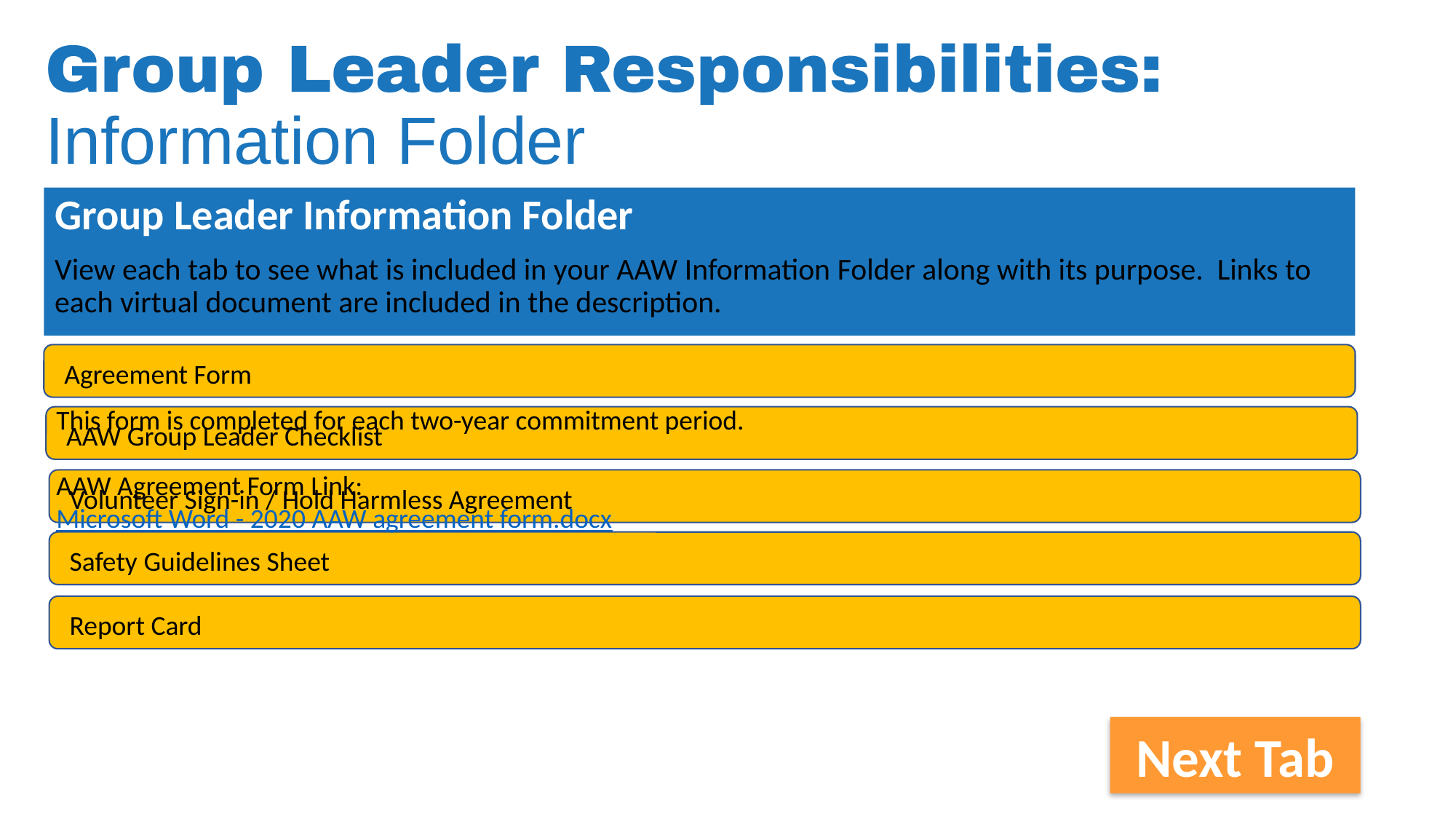

# Group Leader Responsibilities: Information Folder
Group Leader Information Folder
View each tab to see what is included in your AAW Information Folder along with its purpose.  Links to each virtual document are included in the description.

Agreement Form
This form is completed for each two-year commitment period.

AAW Agreement Form Link:
Microsoft Word - 2020 AAW agreement form.docx

AAW Group Leader Checklist

Volunteer Sign-in / Hold Harmless Agreement

Safety Guidelines Sheet

Report Card
Next Tab